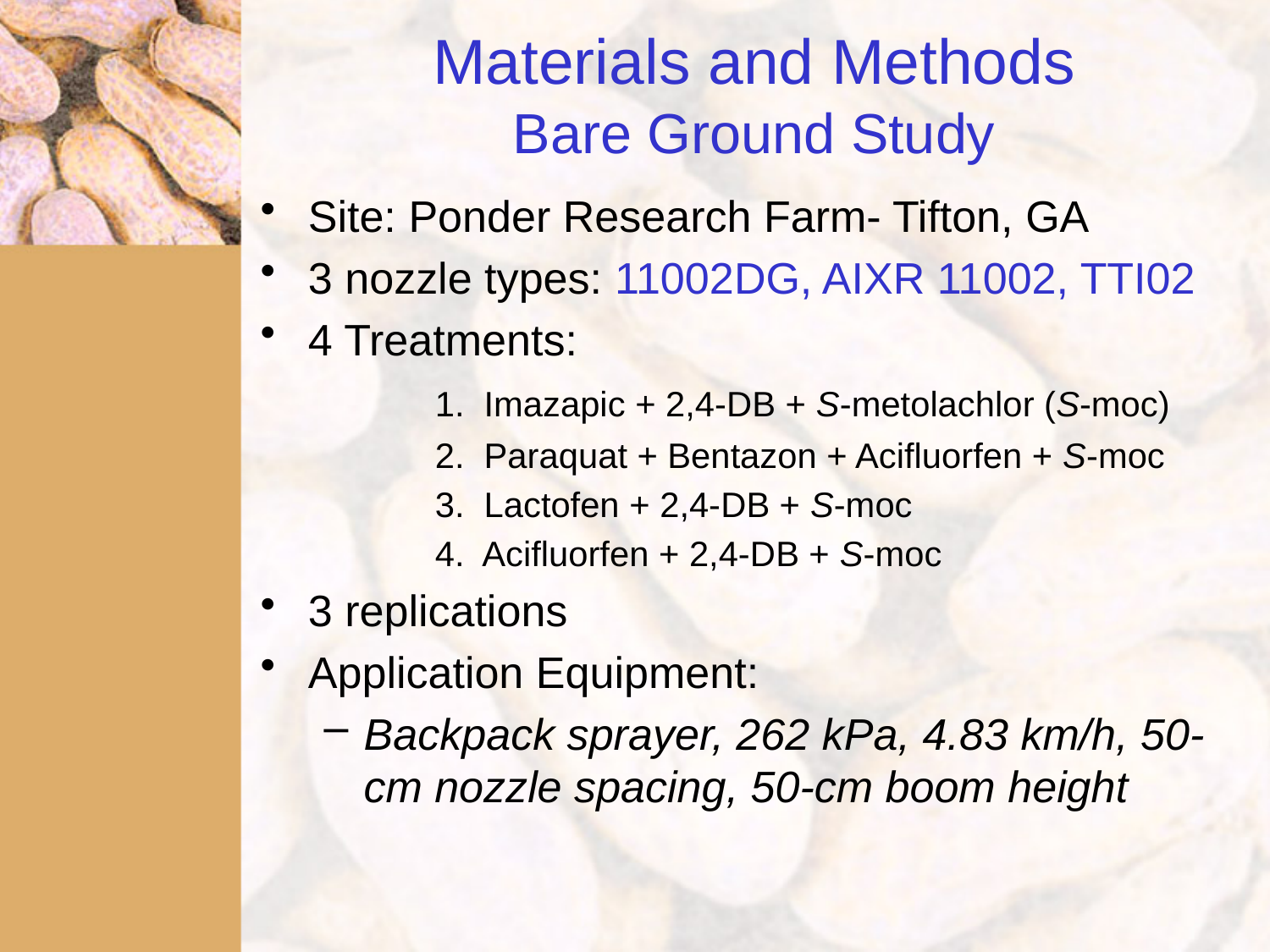

# Materials and Methods Bare Ground Study
Site: Ponder Research Farm- Tifton, GA
3 nozzle types: 11002DG, AIXR 11002, TTI02
4 Treatments:
		1.  Imazapic + 2,4-DB + S-metolachlor (S-moc)
		2.  Paraquat + Bentazon + Acifluorfen + S-moc
		3.  Lactofen + 2,4-DB + S-moc
		4.  Acifluorfen + 2,4-DB + S-moc
3 replications
Application Equipment:
Backpack sprayer, 262 kPa, 4.83 km/h, 50-cm nozzle spacing, 50-cm boom height